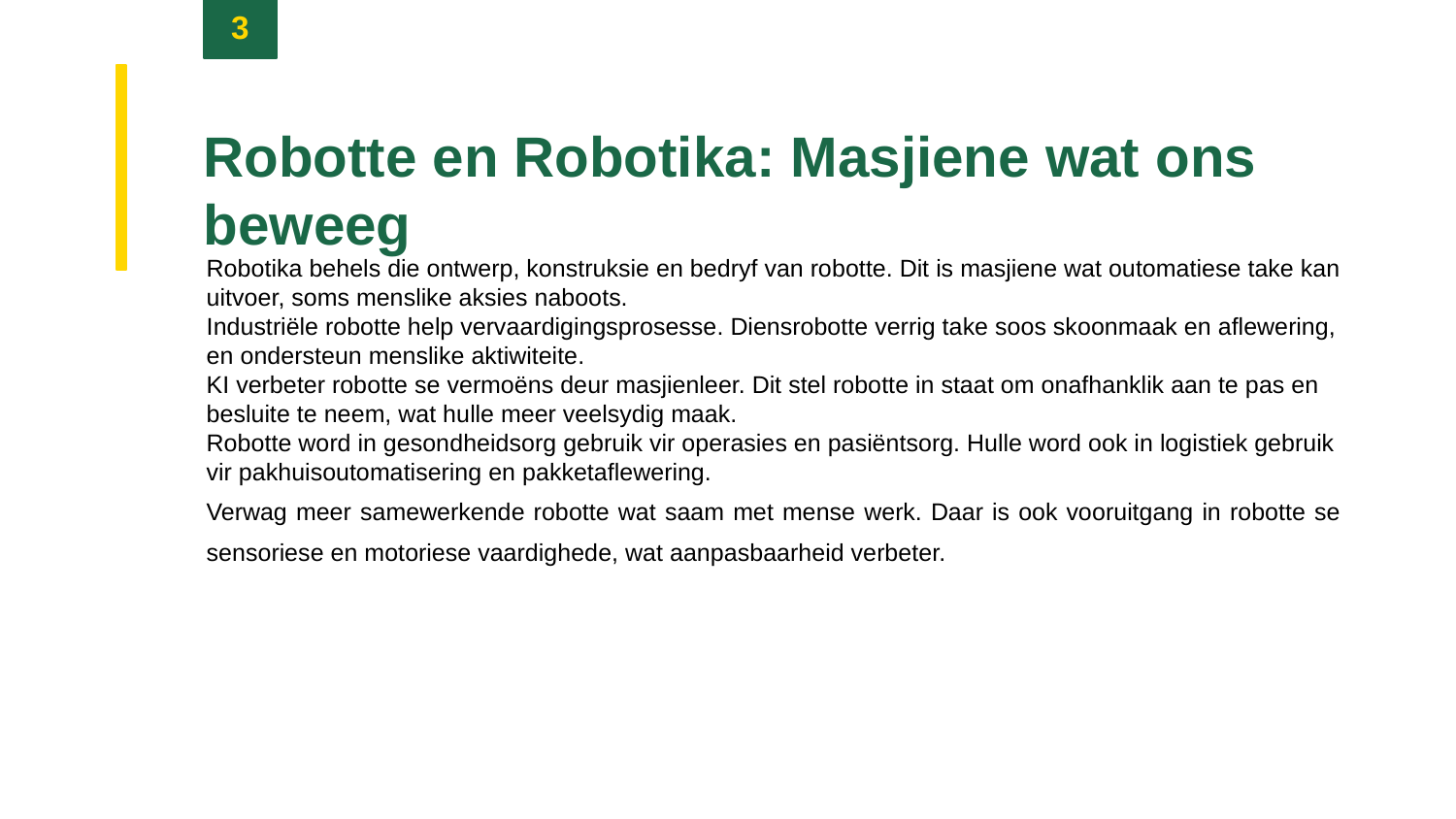

3

Robotte en Robotika: Masjiene wat ons beweeg
Robotika behels die ontwerp, konstruksie en bedryf van robotte. Dit is masjiene wat outomatiese take kan uitvoer, soms menslike aksies naboots.
Industriële robotte help vervaardigingsprosesse. Diensrobotte verrig take soos skoonmaak en aflewering, en ondersteun menslike aktiwiteite.
KI verbeter robotte se vermoëns deur masjienleer. Dit stel robotte in staat om onafhanklik aan te pas en besluite te neem, wat hulle meer veelsydig maak.
Robotte word in gesondheidsorg gebruik vir operasies en pasiëntsorg. Hulle word ook in logistiek gebruik vir pakhuisoutomatisering en pakketaflewering.
Verwag meer samewerkende robotte wat saam met mense werk. Daar is ook vooruitgang in robotte se sensoriese en motoriese vaardighede, wat aanpasbaarheid verbeter.